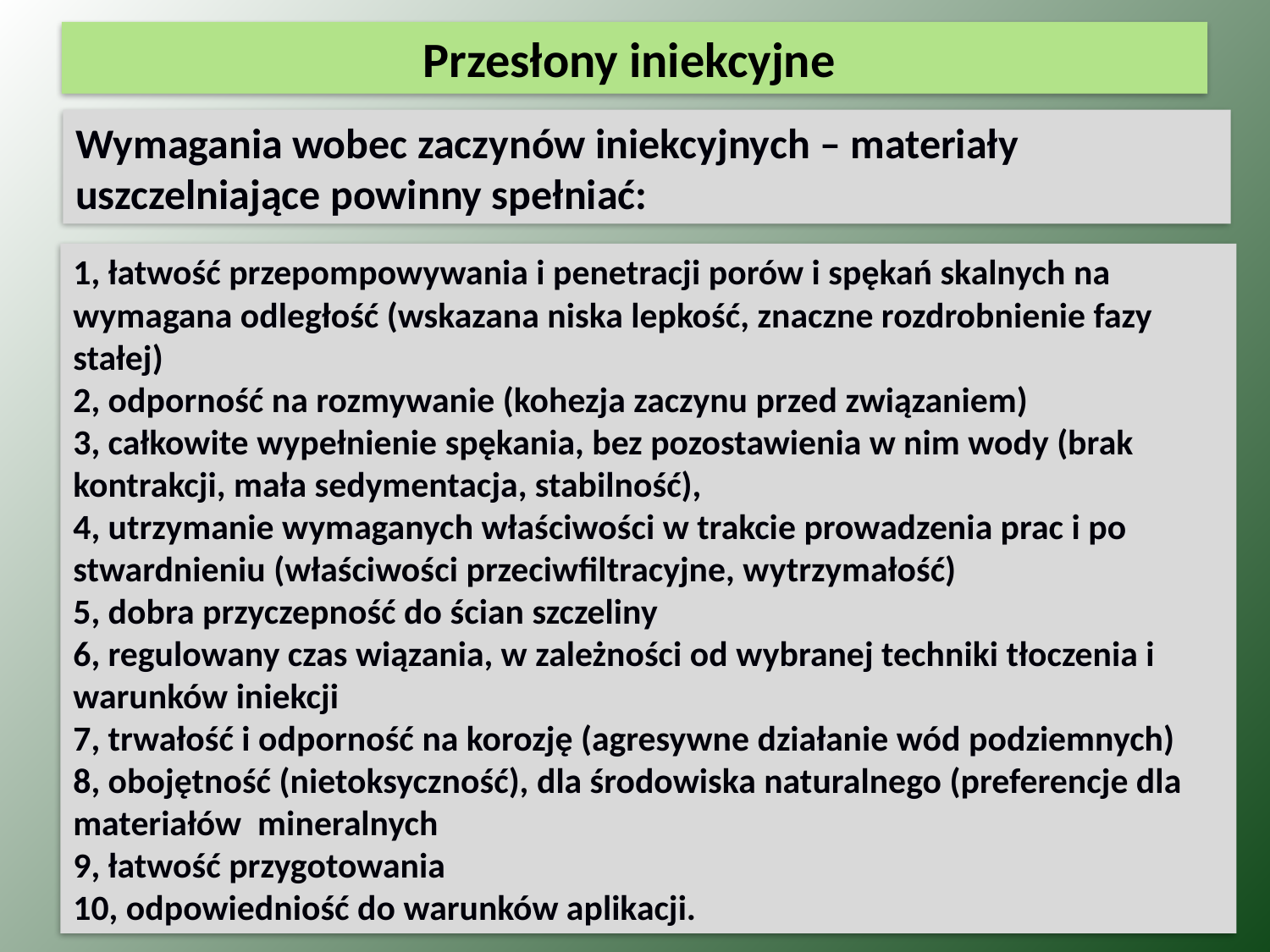

Przesłony iniekcyjne
Wymagania wobec zaczynów iniekcyjnych – materiały uszczelniające powinny spełniać:
1, łatwość przepompowywania i penetracji porów i spękań skalnych na wymagana odległość (wskazana niska lepkość, znaczne rozdrobnienie fazy stałej)
2, odporność na rozmywanie (kohezja zaczynu przed związaniem)
3, całkowite wypełnienie spękania, bez pozostawienia w nim wody (brak kontrakcji, mała sedymentacja, stabilność),
4, utrzymanie wymaganych właściwości w trakcie prowadzenia prac i po stwardnieniu (właściwości przeciwfiltracyjne, wytrzymałość)
5, dobra przyczepność do ścian szczeliny
6, regulowany czas wiązania, w zależności od wybranej techniki tłoczenia i warunków iniekcji
7, trwałość i odporność na korozję (agresywne działanie wód podziemnych)
8, obojętność (nietoksyczność), dla środowiska naturalnego (preferencje dla materiałów  mineralnych
9, łatwość przygotowania
10, odpowiedniość do warunków aplikacji.